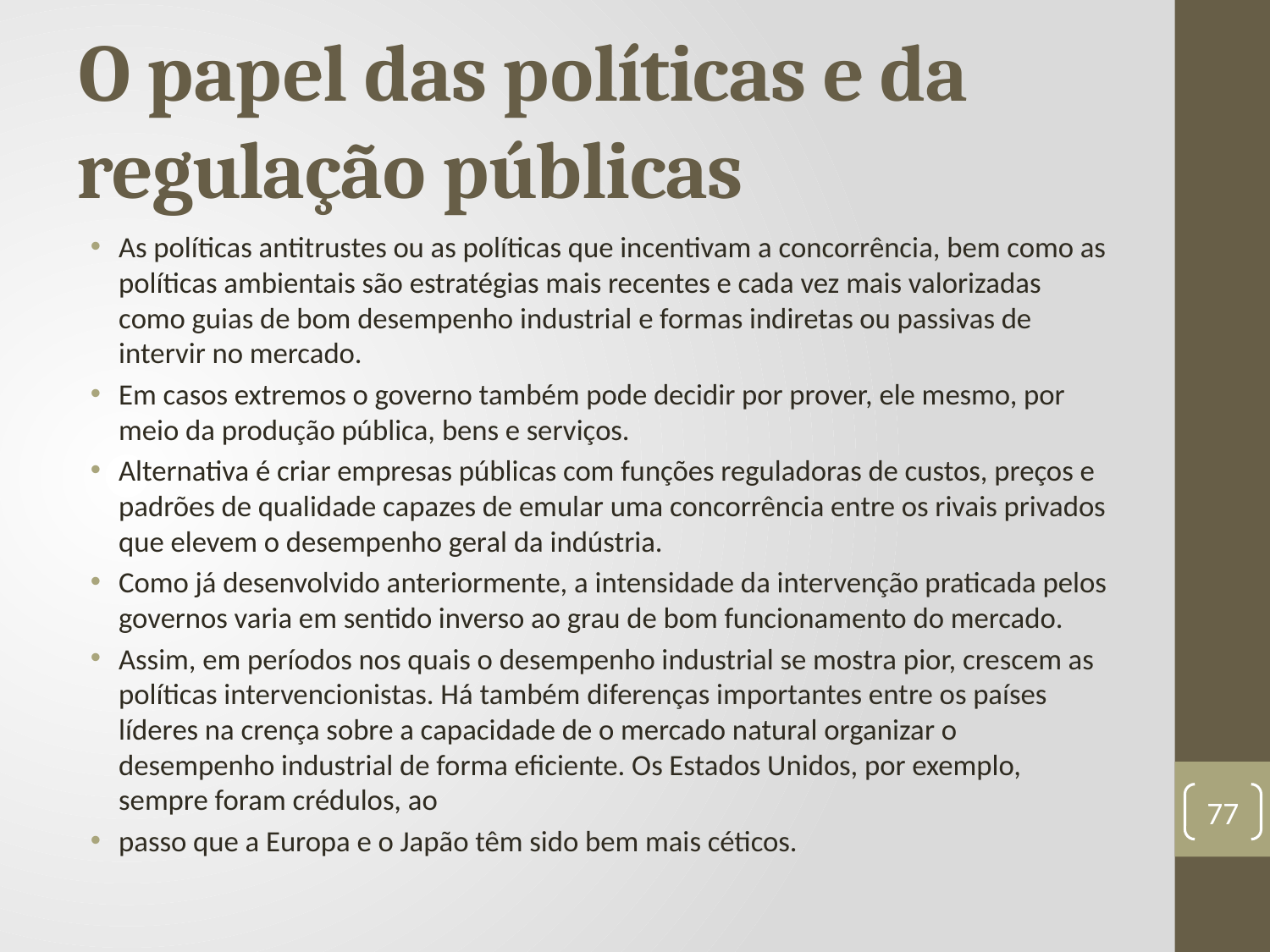

# O papel das políticas e da regulação públicas
As políticas antitrustes ou as políticas que incentivam a concorrência, bem como as políticas ambientais são estratégias mais recentes e cada vez mais valorizadas como guias de bom desempenho industrial e formas indiretas ou passivas de intervir no mercado.
Em casos extremos o governo também pode decidir por prover, ele mesmo, por meio da produção pública, bens e serviços.
Alternativa é criar empresas públicas com funções reguladoras de custos, preços e padrões de qualidade capazes de emular uma concorrência entre os rivais privados que elevem o desempenho geral da indústria.
Como já desenvolvido anteriormente, a intensidade da intervenção praticada pelos governos varia em sentido inverso ao grau de bom funcionamento do mercado.
Assim, em períodos nos quais o desempenho industrial se mostra pior, crescem as políticas intervencionistas. Há também diferenças importantes entre os países líderes na crença sobre a capacidade de o mercado natural organizar o desempenho industrial de forma eficiente. Os Estados Unidos, por exemplo, sempre foram crédulos, ao
passo que a Europa e o Japão têm sido bem mais céticos.
77